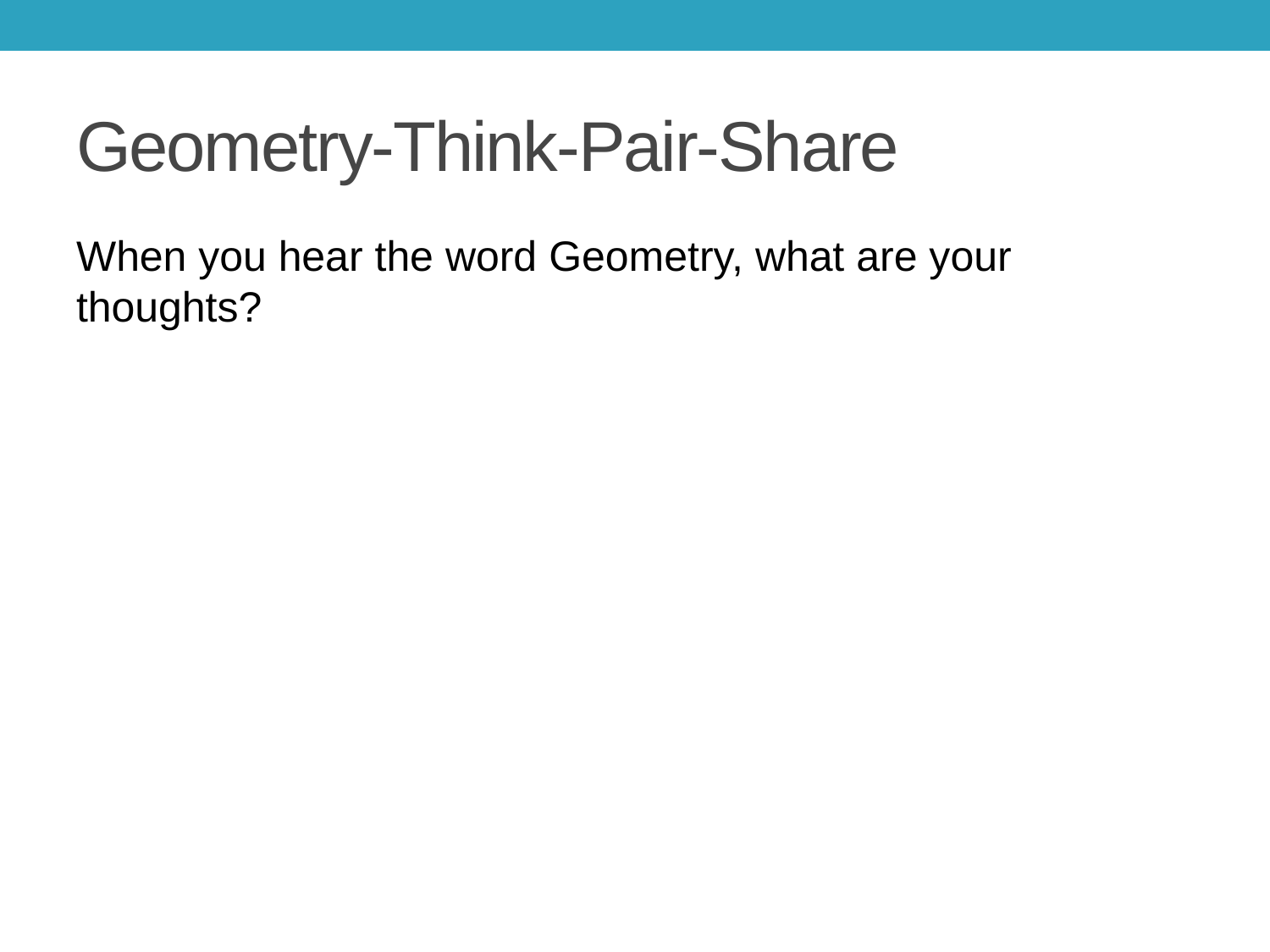

# Geometry-Think-Pair-Share
When you hear the word Geometry, what are your thoughts?